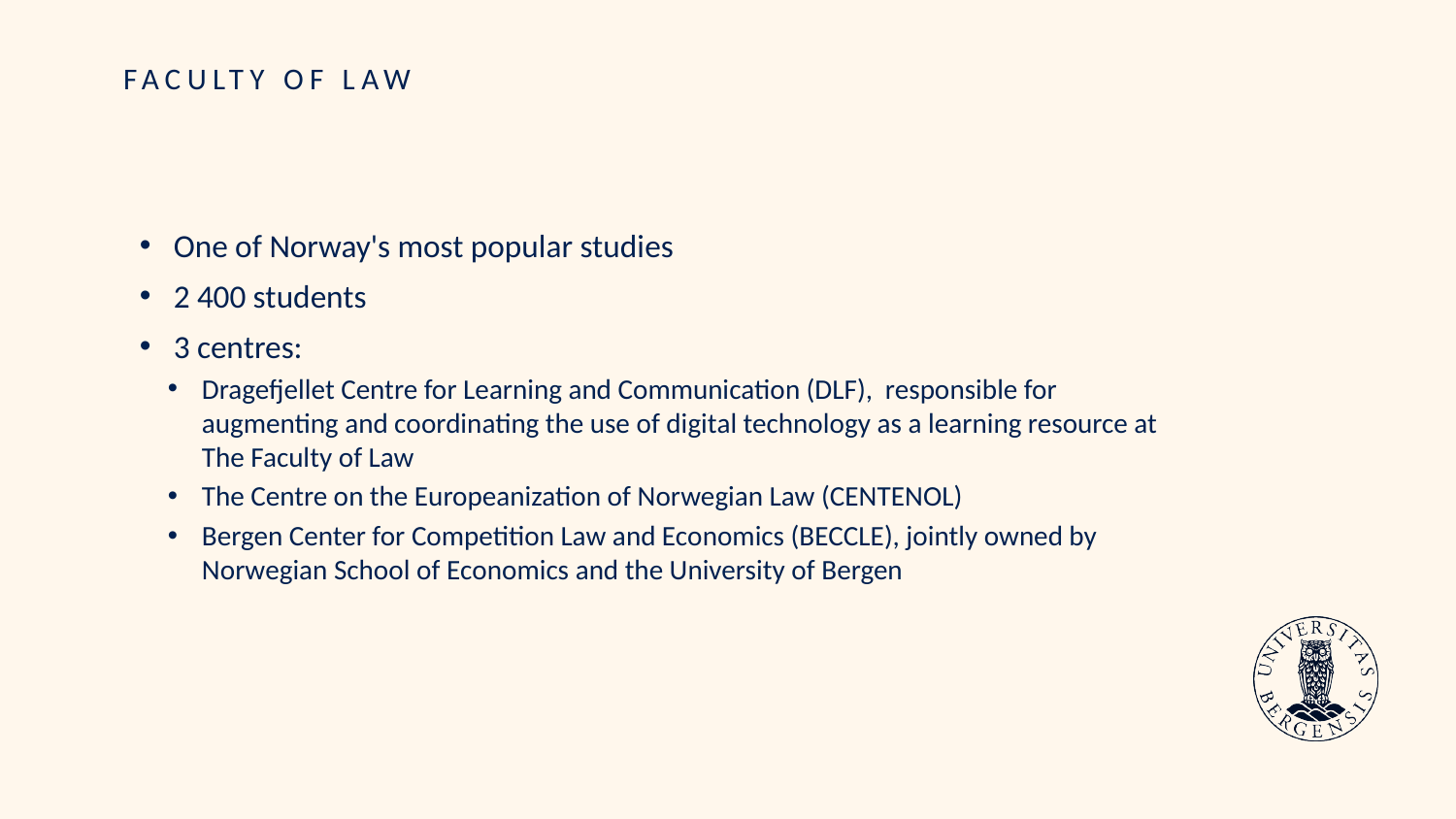

# FACULTY OF LAW

One of Norway's most popular studies
2 400 students
3 centres:
Dragefjellet Centre for Learning and Communication (DLF),  responsible for augmenting and coordinating the use of digital technology as a learning resource at The Faculty of Law
The Centre on the Europeanization of Norwegian Law (CENTENOL)
Bergen Center for Competition Law and Economics (BECCLE), jointly owned by Norwegian School of Economics and the University of Bergen